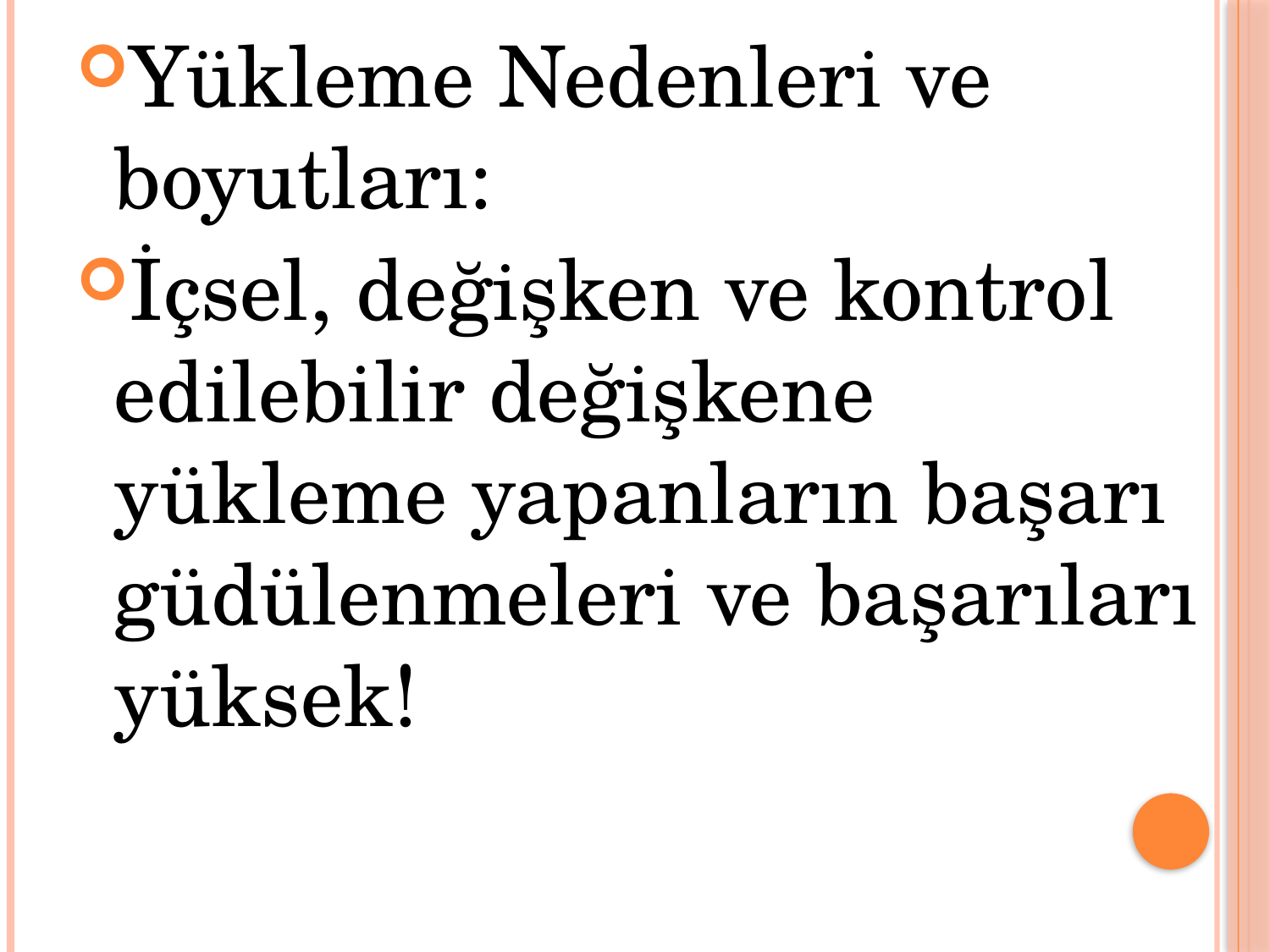

Yükleme Nedenleri ve boyutları:
İçsel, değişken ve kontrol edilebilir değişkene yükleme yapanların başarı güdülenmeleri ve başarıları yüksek!